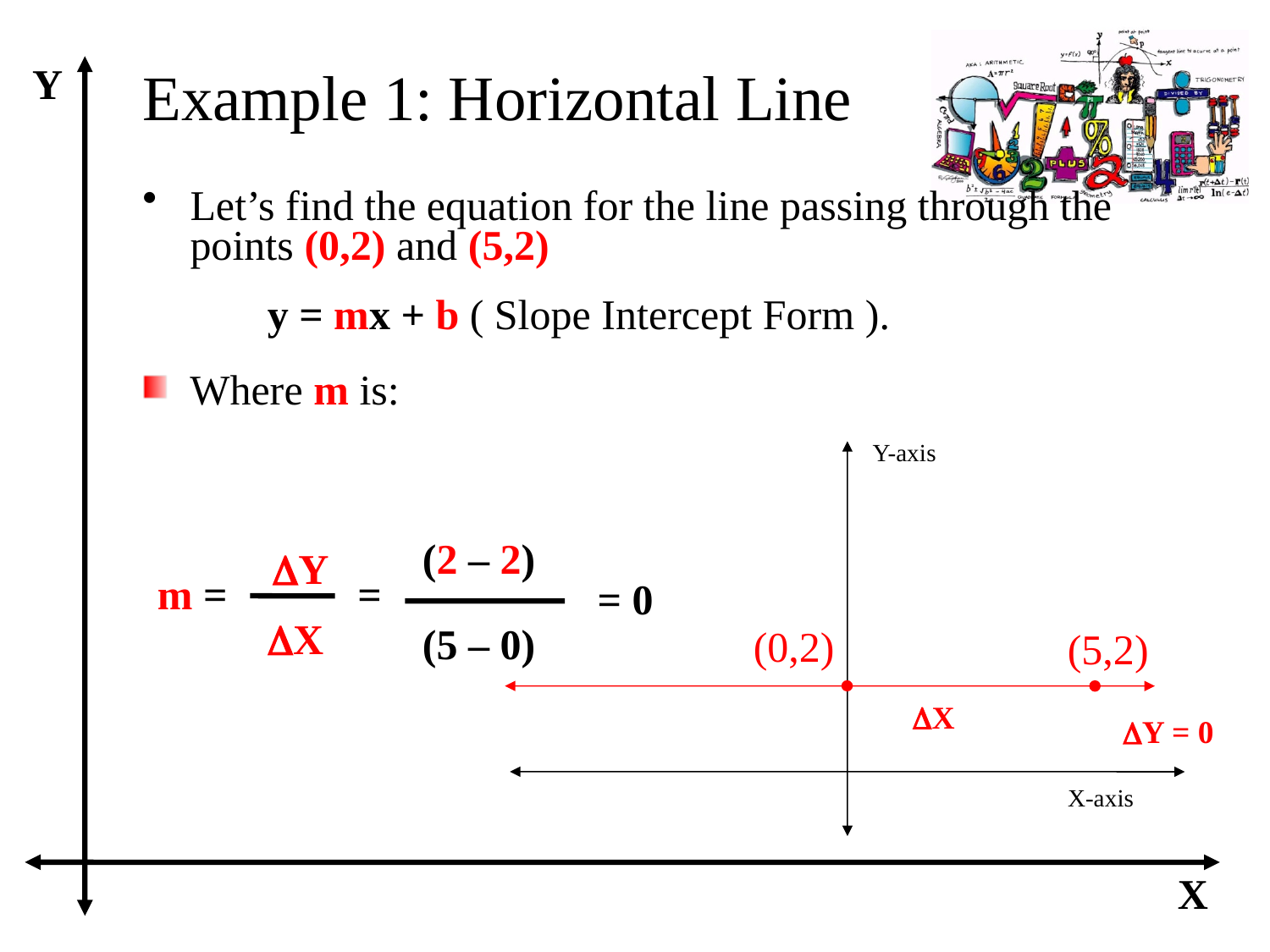

# Example 1: Horizontal Line
Y

X
Let’s find the equation for the line passing through the points (0,2) and (5,2)
y = mx + b ( Slope Intercept Form ).
Where m is:
Y-axis

X-axis
(2 – 2)
=

ΔY
m =
= 0

ΔX
(5 – 0)
(0,2)
(5,2)

ΔX
ΔY = 0